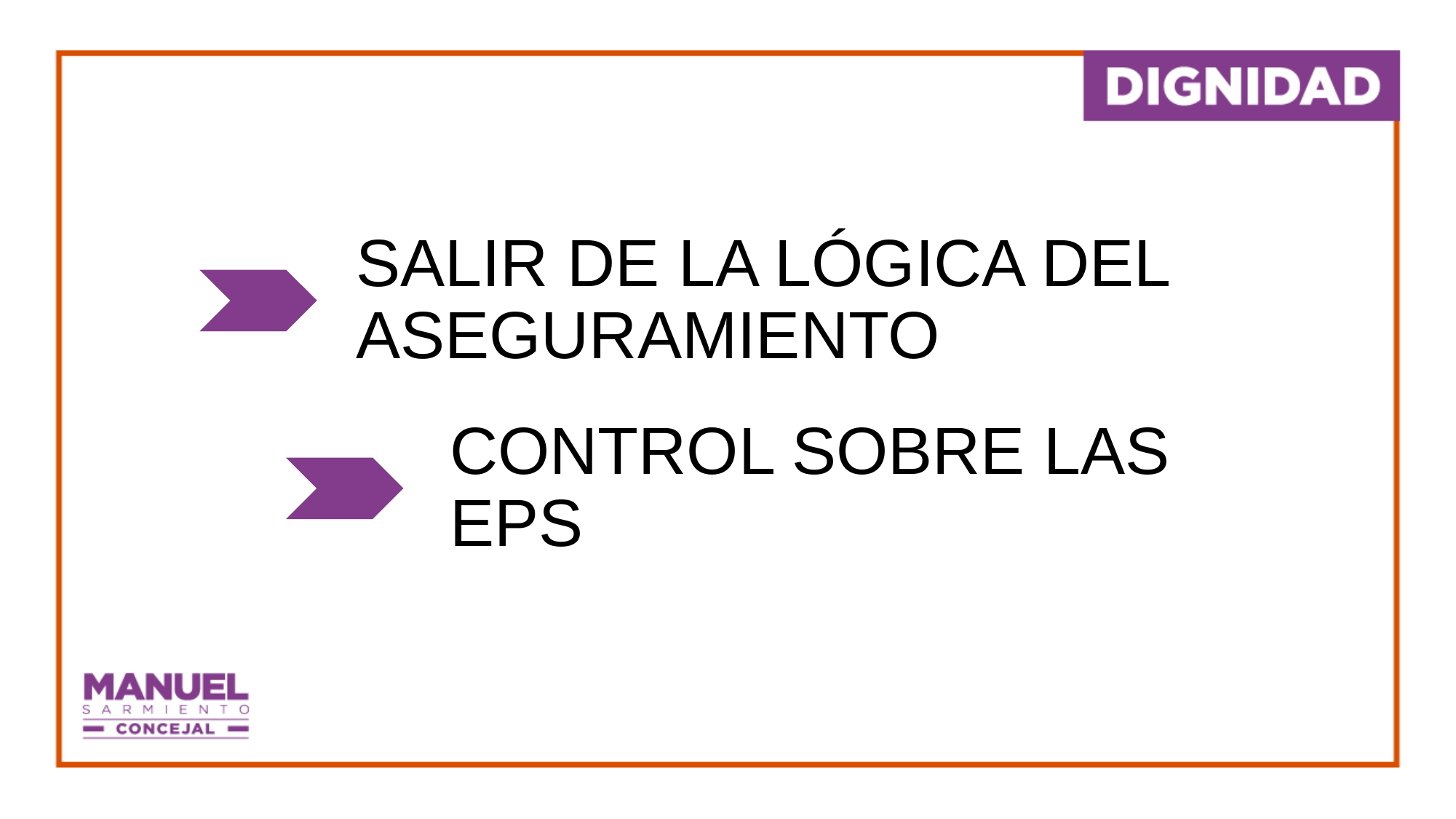

# SALIR DE LA LÓGICA DEL ASEGURAMIENTO

CONTROL SOBRE LAS EPS